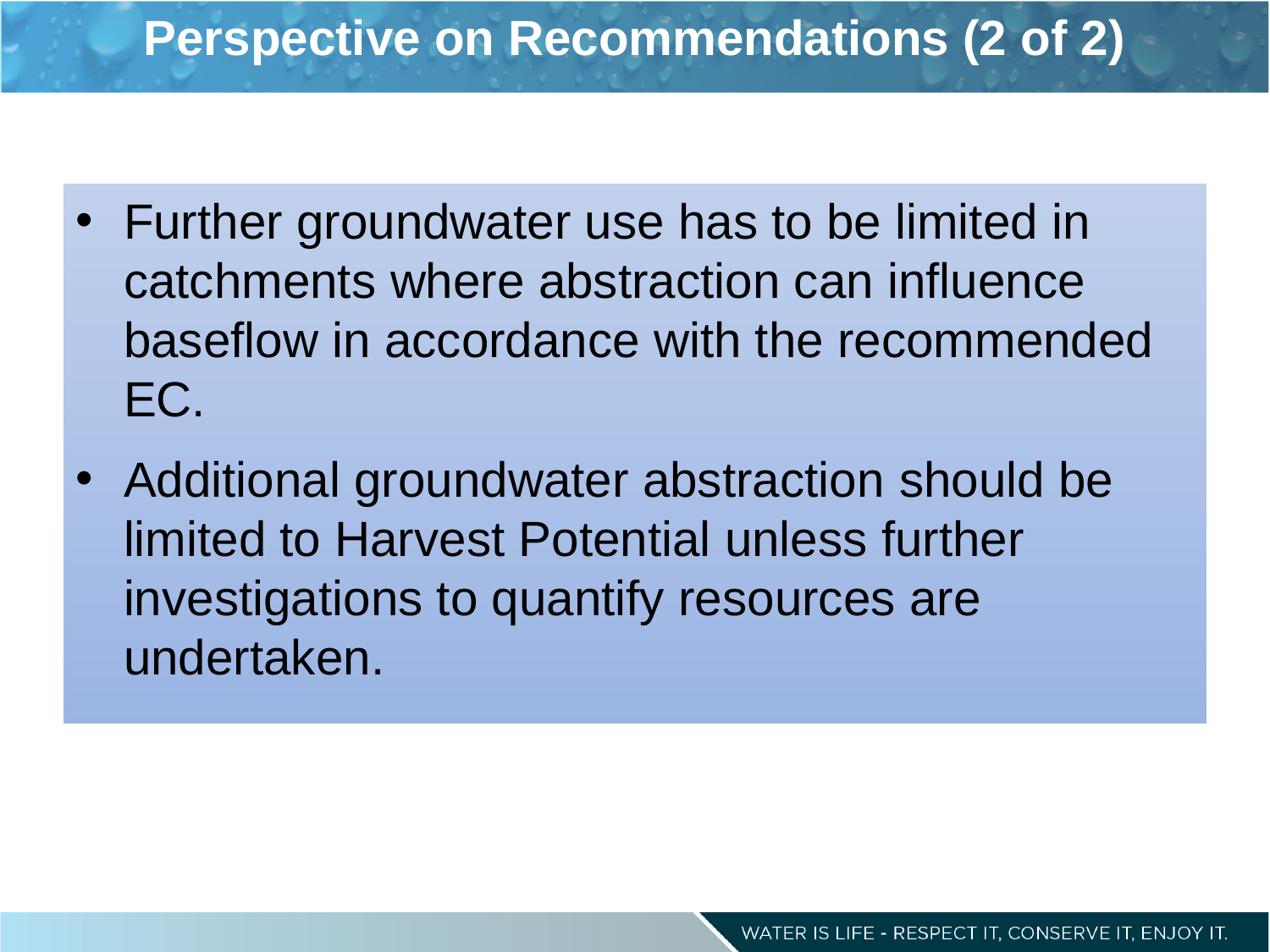

# Perspective on Recommendations (2 of 2)
Further groundwater use has to be limited in catchments where abstraction can influence baseflow in accordance with the recommended EC.
Additional groundwater abstraction should be limited to Harvest Potential unless further investigations to quantify resources are undertaken.